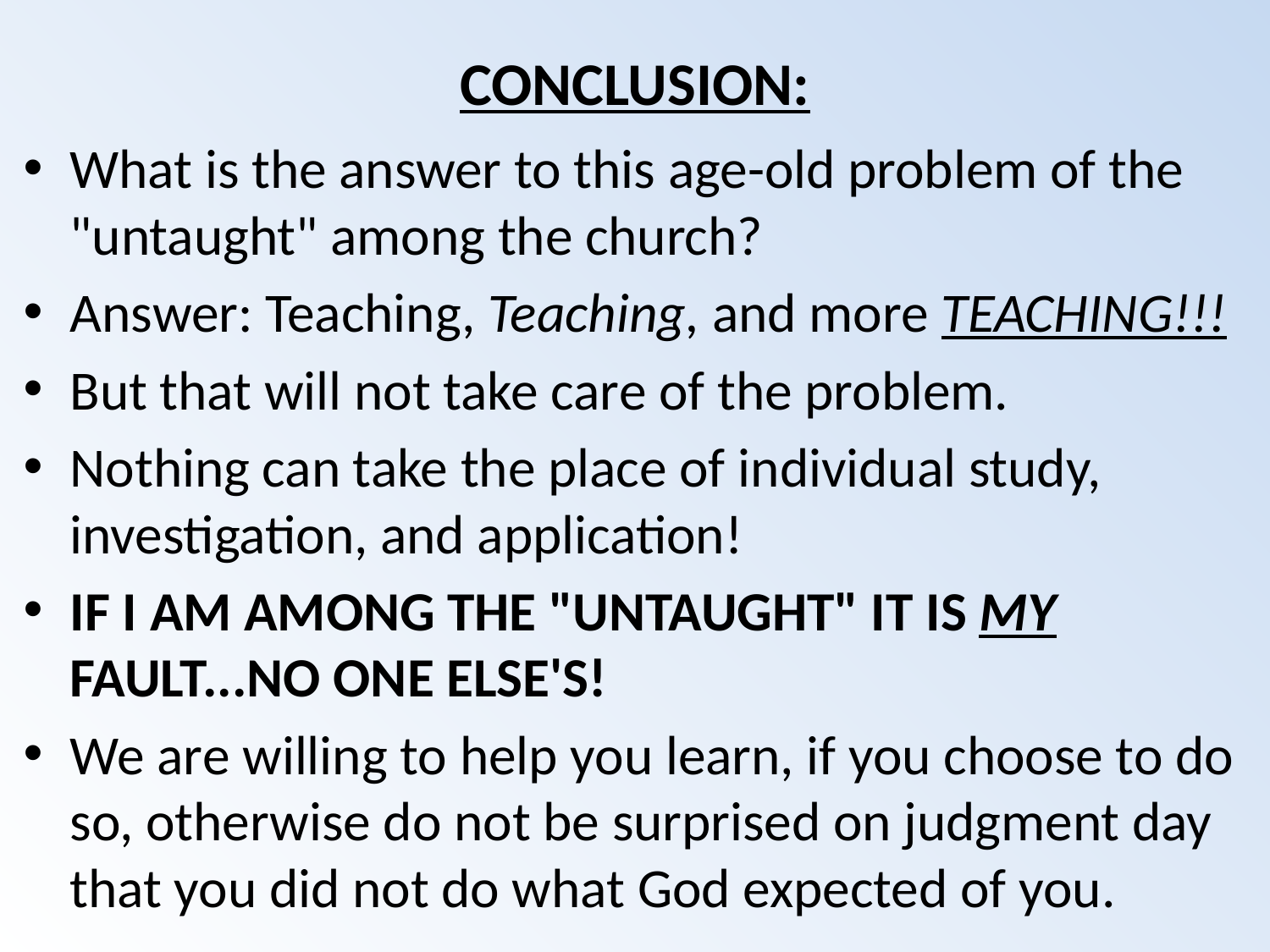

# CONCLUSION:
What is the answer to this age-old problem of the "untaught" among the church?
Answer: Teaching, Teaching, and more TEACHING!!!
But that will not take care of the problem.
Nothing can take the place of individual study, investigation, and application!
IF I AM AMONG THE "UNTAUGHT" IT IS MY FAULT...NO ONE ELSE'S!
We are willing to help you learn, if you choose to do so, otherwise do not be surprised on judgment day that you did not do what God expected of you.